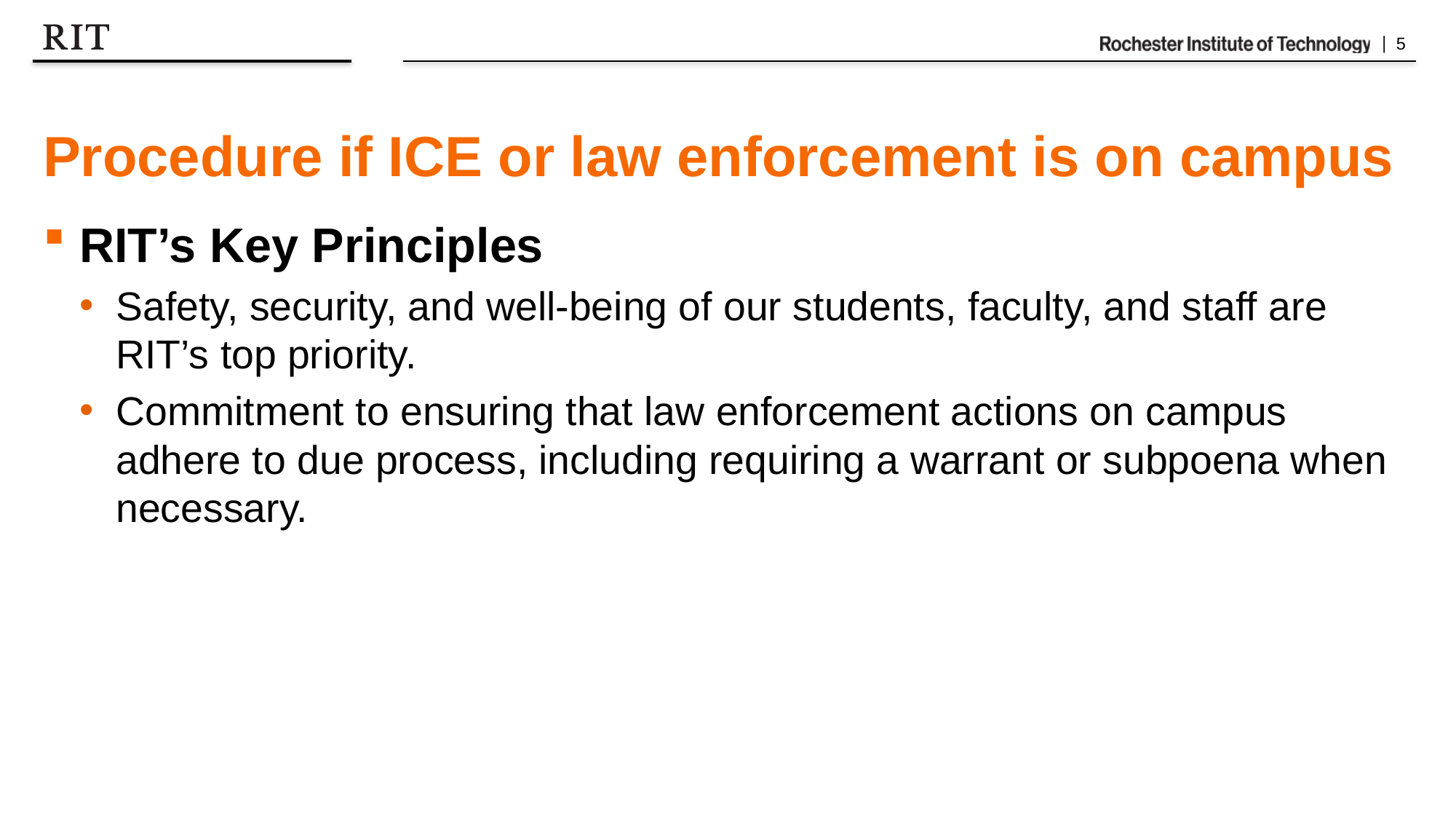

# Procedure if ICE or law enforcement is on campus
RIT’s Key Principles
Safety, security, and well-being of our students, faculty, and staff are RIT’s top priority.
Commitment to ensuring that law enforcement actions on campus adhere to due process, including requiring a warrant or subpoena when necessary.